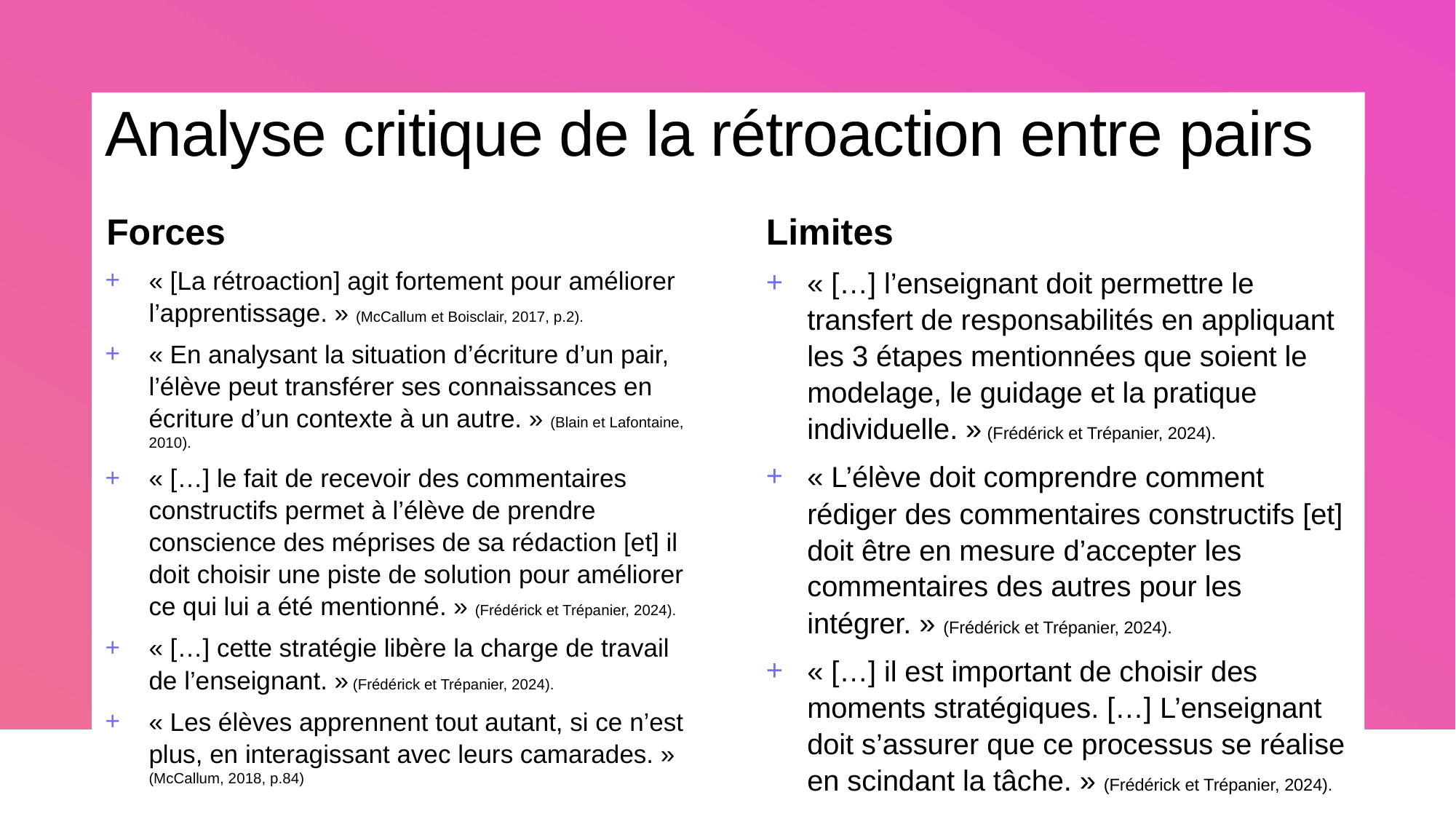

# Analyse critique de la rétroaction entre pairs
Limites
Forces
« […] l’enseignant doit permettre le transfert de responsabilités en appliquant les 3 étapes mentionnées que soient le modelage, le guidage et la pratique individuelle. » (Frédérick et Trépanier, 2024).
« L’élève doit comprendre comment rédiger des commentaires constructifs [et] doit être en mesure d’accepter les commentaires des autres pour les intégrer. » (Frédérick et Trépanier, 2024).
« […] il est important de choisir des moments stratégiques. […] L’enseignant doit s’assurer que ce processus se réalise en scindant la tâche. » (Frédérick et Trépanier, 2024).
« [La rétroaction] agit fortement pour améliorer l’apprentissage. » (McCallum et Boisclair, 2017, p.2).
« En analysant la situation d’écriture d’un pair, l’élève peut transférer ses connaissances en écriture d’un contexte à un autre. » (Blain et Lafontaine, 2010).
« […] le fait de recevoir des commentaires constructifs permet à l’élève de prendre conscience des méprises de sa rédaction [et] il doit choisir une piste de solution pour améliorer ce qui lui a été mentionné. » (Frédérick et Trépanier, 2024).
« […] cette stratégie libère la charge de travail de l’enseignant. » (Frédérick et Trépanier, 2024).
« Les élèves apprennent tout autant, si ce n’est plus, en interagissant avec leurs camarades. » (McCallum, 2018, p.84)